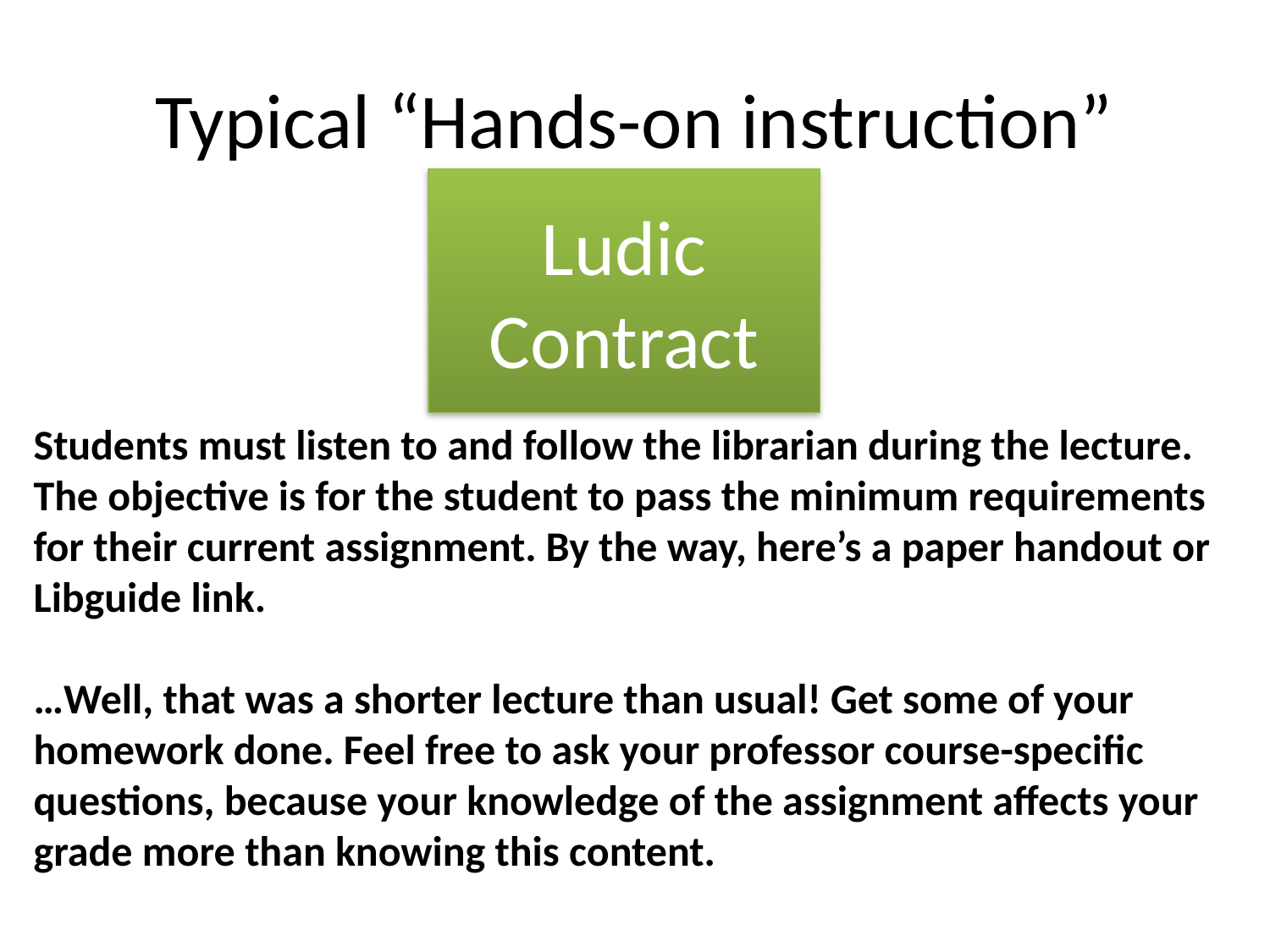

# Typical “Hands-on instruction”
Ludic Contract
Students must listen to and follow the librarian during the lecture. The objective is for the student to pass the minimum requirements for their current assignment. By the way, here’s a paper handout or Libguide link.

…Well, that was a shorter lecture than usual! Get some of your homework done. Feel free to ask your professor course-specific questions, because your knowledge of the assignment affects your grade more than knowing this content.